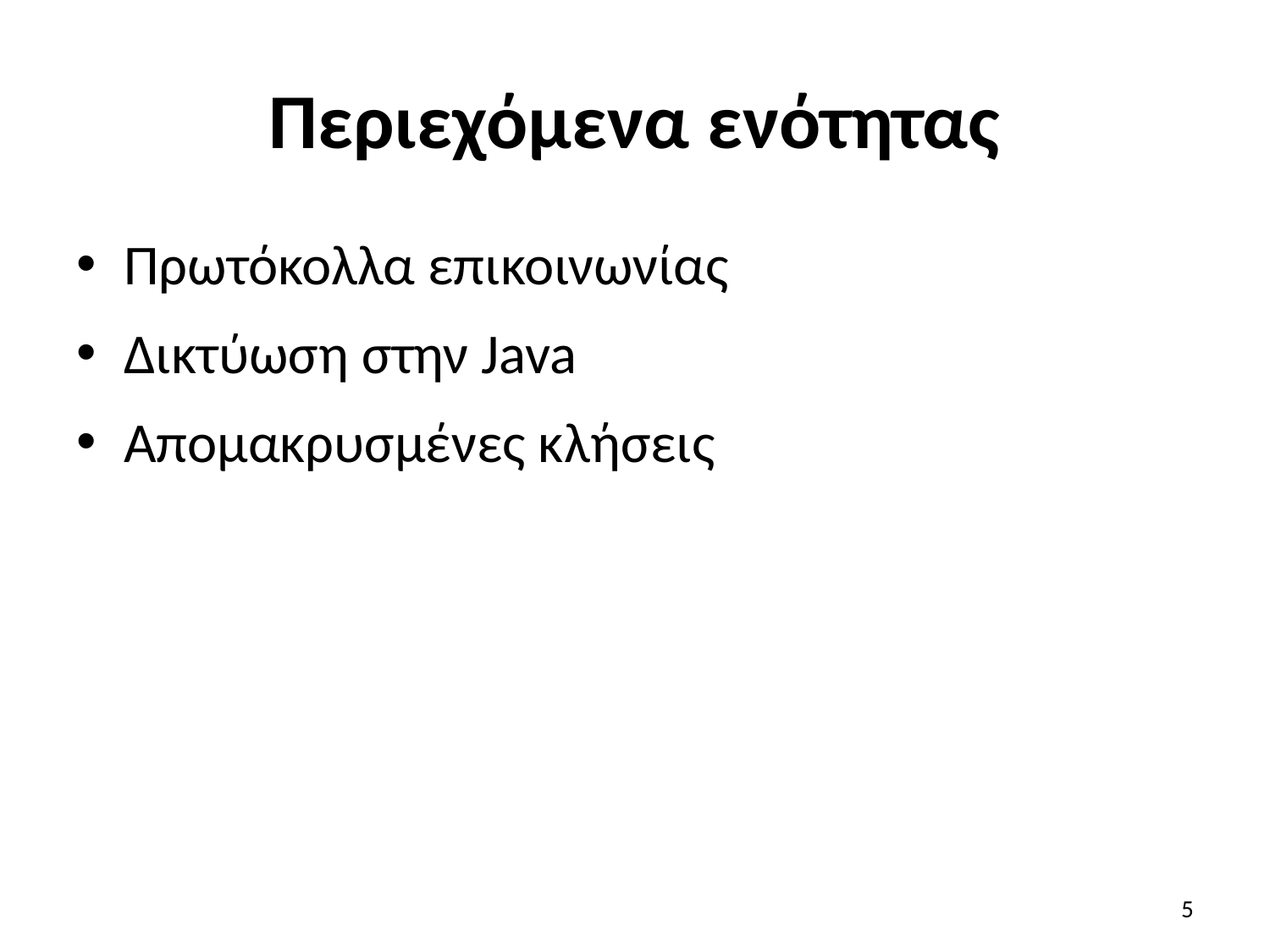

# Περιεχόμενα ενότητας
Πρωτόκολλα επικοινωνίας
Δικτύωση στην Java
Απομακρυσμένες κλήσεις

5